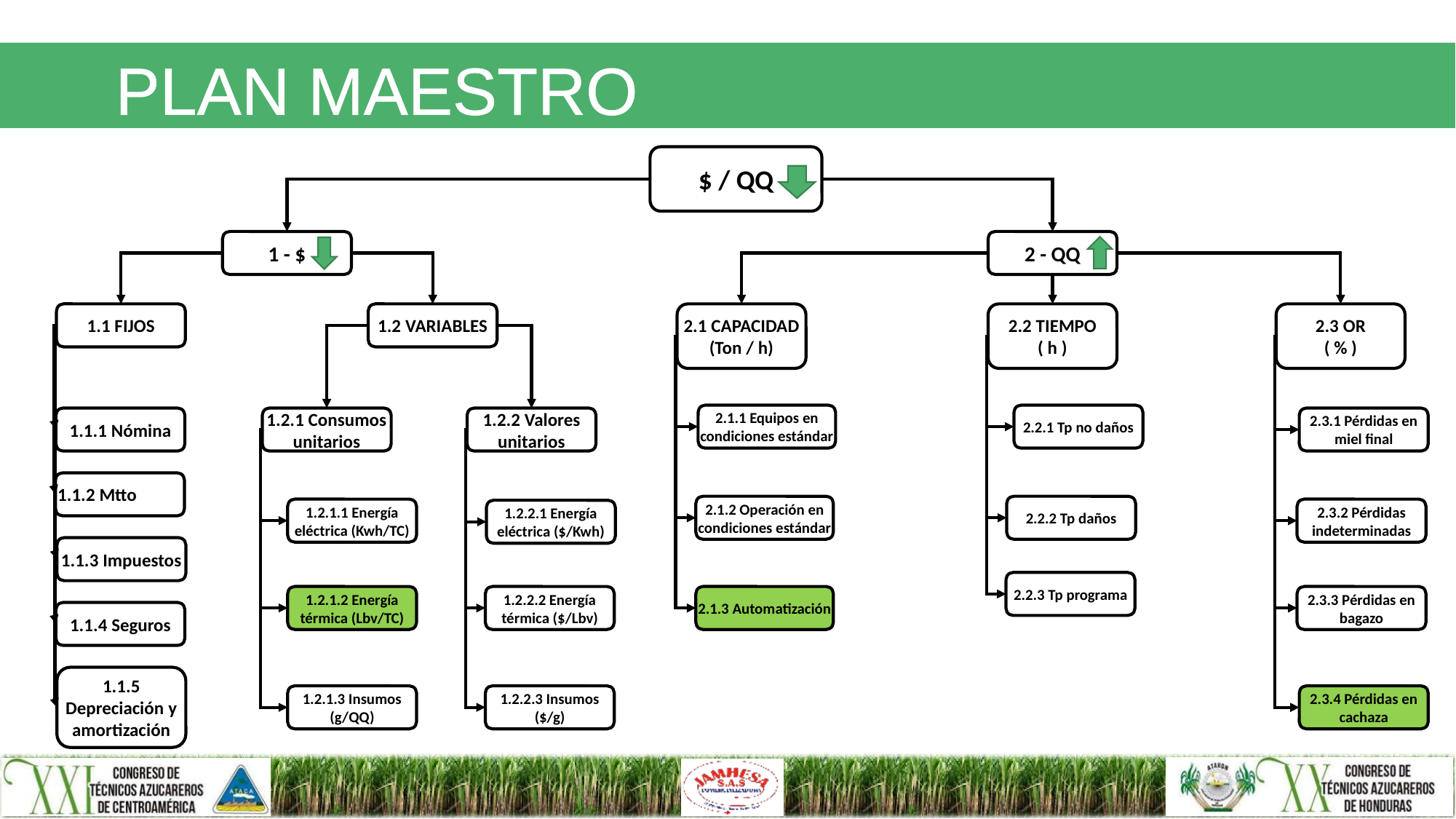

# PLAN MAESTRO
$ / QQ

1 - $

2 - QQ

1.1 FIJOS
1.2 VARIABLES
2.1 CAPACIDAD
(Ton / h)
2.2 TIEMPO
( h )
2.3 OR
( % )
2.1.1 Equipos en condiciones estándar
2.2.1 Tp no daños
1.2.1 Consumos unitarios
1.2.2 Valores unitarios
2.3.1 Pérdidas en miel final
1.1.1 Nómina
1.1.2 Mtto
2.1.2 Operación en condiciones estándar
2.2.2 Tp daños
1.2.1.1 Energía eléctrica (Kwh/TC)
2.3.2 Pérdidas indeterminadas
1.2.2.1 Energía eléctrica ($/Kwh)
1.1.3 Impuestos
2.2.3 Tp programa
1.2.2.2 Energía térmica ($/Lbv)
2.1.3 Automatización
1.2.1.2 Energía térmica (Lbv/TC)
2.3.3 Pérdidas en bagazo
1.1.4 Seguros
1.1.5 Depreciación y amortización
1.2.1.3 Insumos (g/QQ)
1.2.2.3 Insumos ($/g)
2.3.4 Pérdidas en cachaza